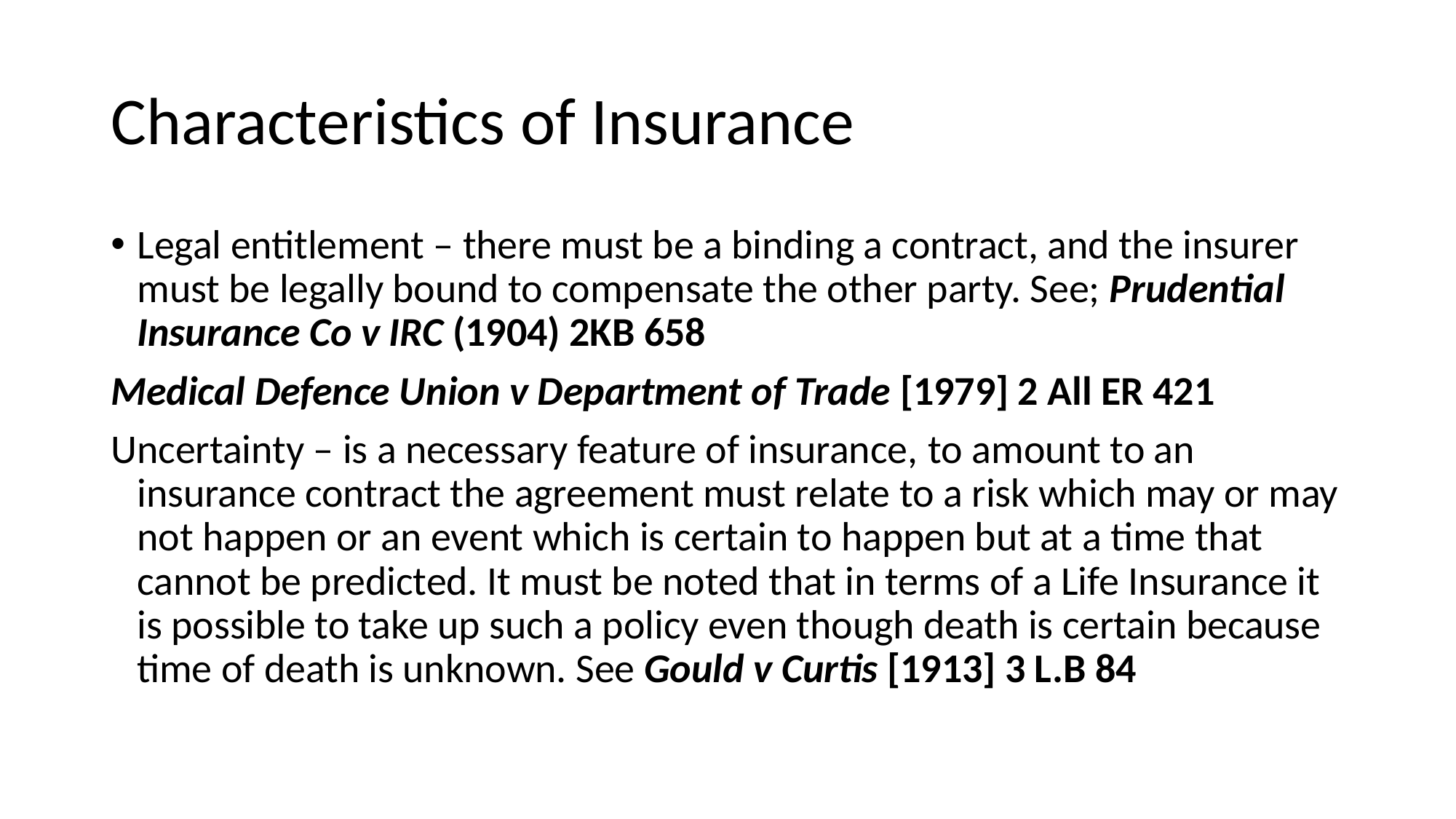

# Characteristics of Insurance
Legal entitlement – there must be a binding a contract, and the insurer must be legally bound to compensate the other party. See; Prudential Insurance Co v IRC (1904) 2KB 658
Medical Defence Union v Department of Trade [1979] 2 All ER 421
Uncertainty – is a necessary feature of insurance, to amount to an insurance contract the agreement must relate to a risk which may or may not happen or an event which is certain to happen but at a time that cannot be predicted. It must be noted that in terms of a Life Insurance it is possible to take up such a policy even though death is certain because time of death is unknown. See Gould v Curtis [1913] 3 L.B 84